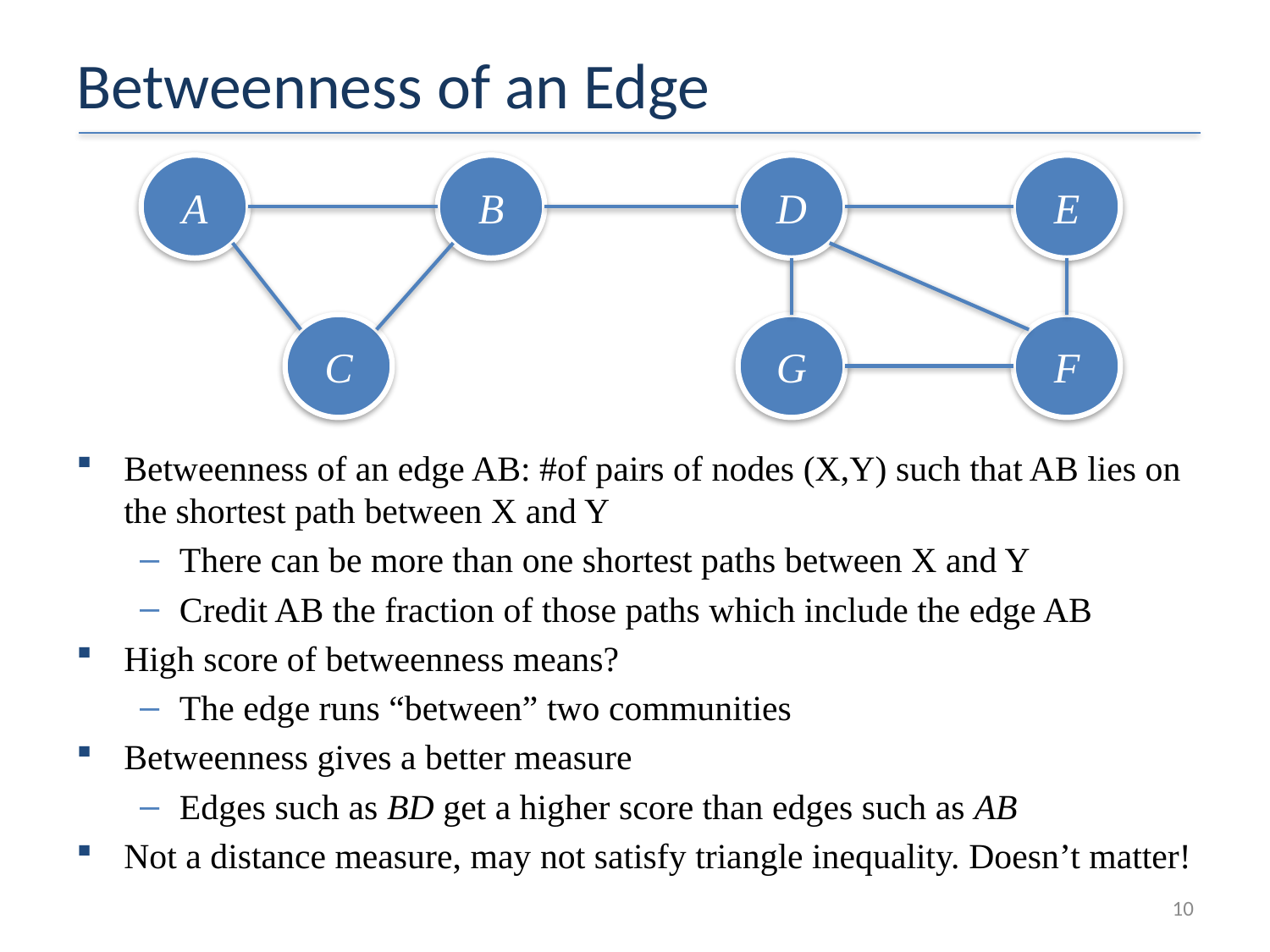

# Betweenness of an Edge
A
B
D
E
C
G
F
Betweenness of an edge AB: #of pairs of nodes (X,Y) such that AB lies on the shortest path between X and Y
There can be more than one shortest paths between X and Y
Credit AB the fraction of those paths which include the edge AB
High score of betweenness means?
The edge runs “between” two communities
Betweenness gives a better measure
Edges such as BD get a higher score than edges such as AB
Not a distance measure, may not satisfy triangle inequality. Doesn’t matter!
10